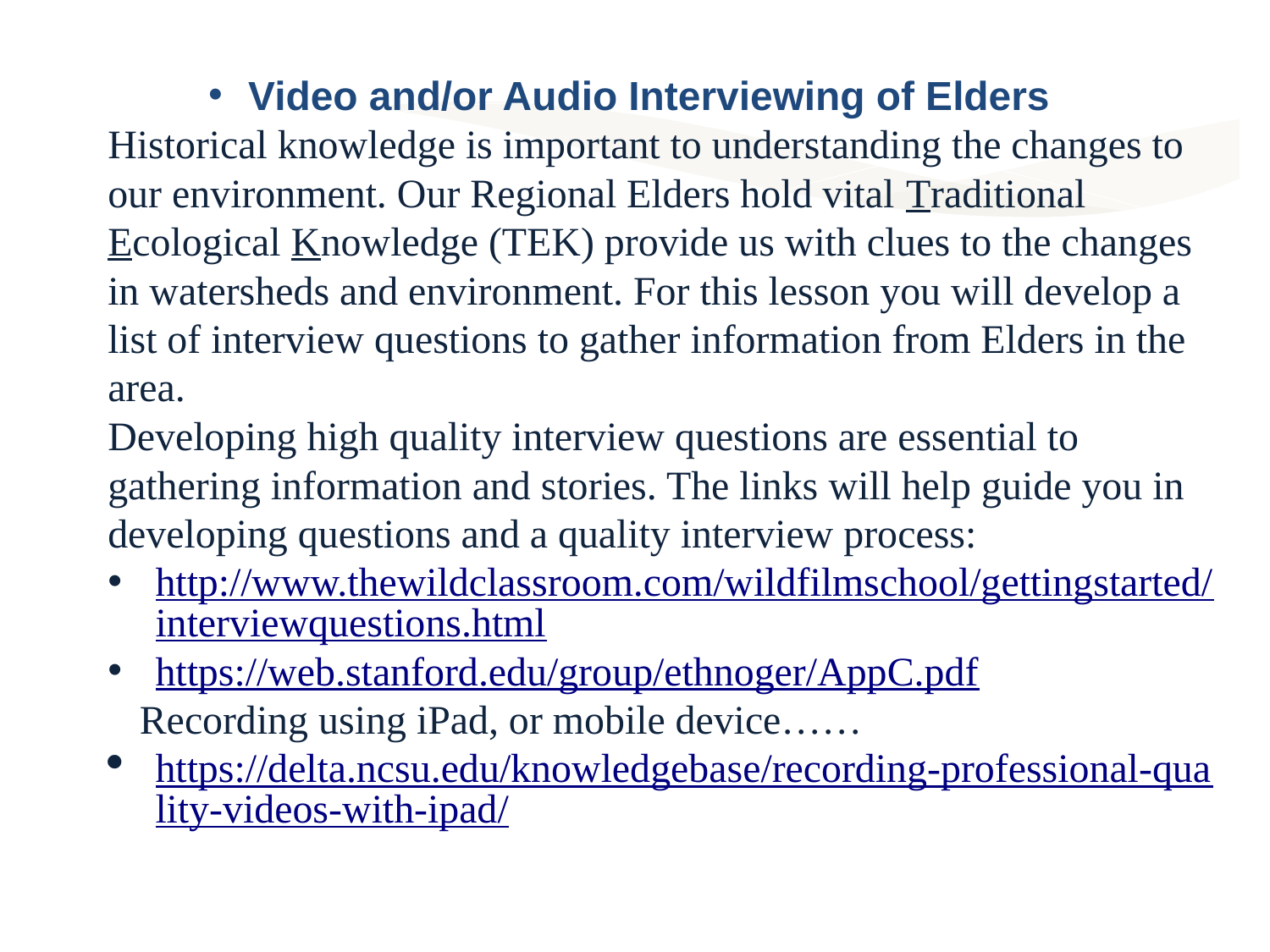

Video and/or Audio Interviewing of Elders
Historical knowledge is important to understanding the changes to our environment. Our Regional Elders hold vital Traditional Ecological Knowledge (TEK) provide us with clues to the changes in watersheds and environment. For this lesson you will develop a list of interview questions to gather information from Elders in the area.
Developing high quality interview questions are essential to gathering information and stories. The links will help guide you in developing questions and a quality interview process:
http://www.thewildclassroom.com/wildfilmschool/gettingstarted/interviewquestions.html
https://web.stanford.edu/group/ethnoger/AppC.pdf
Recording using iPad, or mobile device……
https://delta.ncsu.edu/knowledgebase/recording-professional-quality-videos-with-ipad/